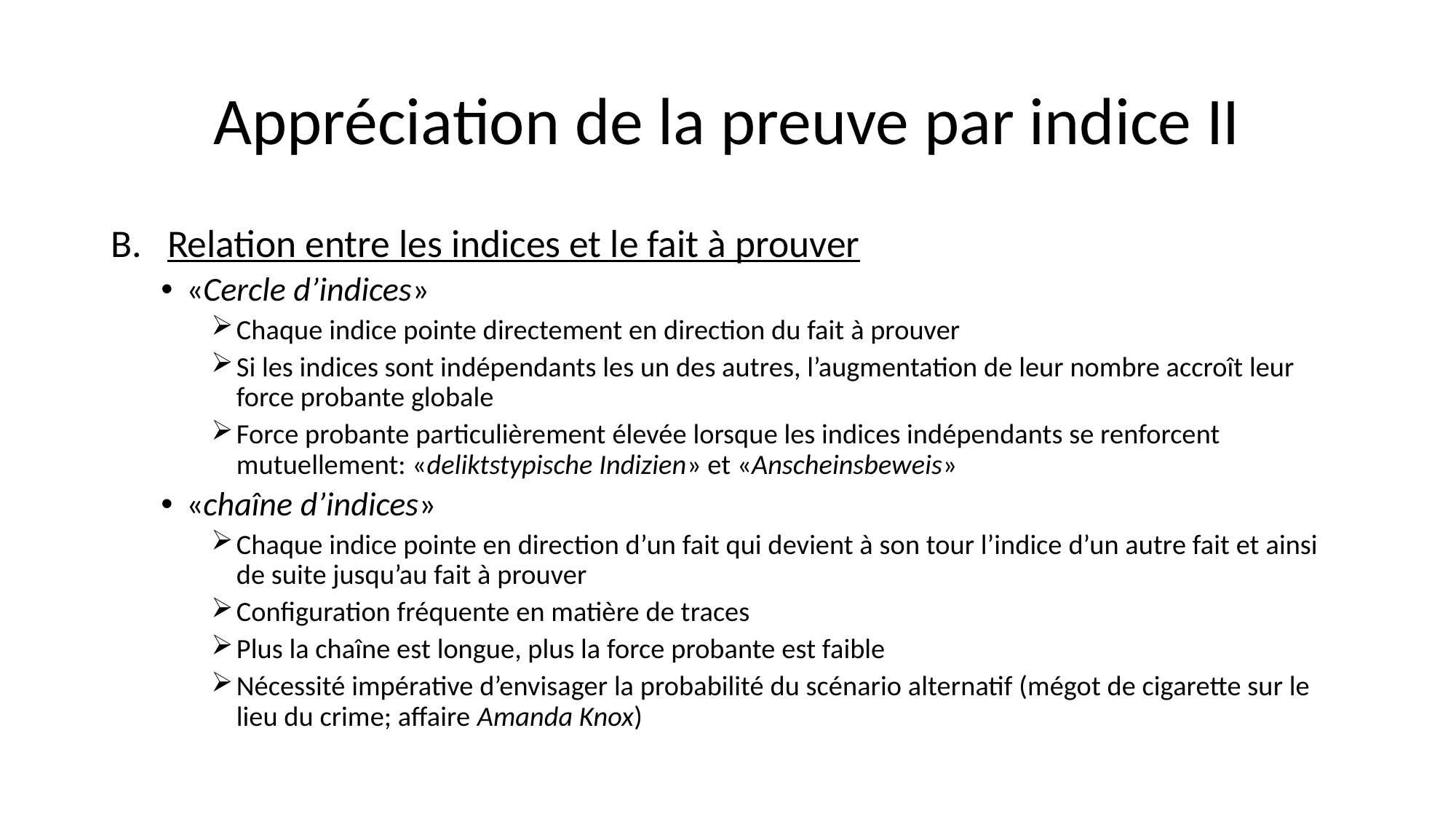

# Appréciation de la preuve par indice II
Relation entre les indices et le fait à prouver
«Cercle d’indices»
Chaque indice pointe directement en direction du fait à prouver
Si les indices sont indépendants les un des autres, l’augmentation de leur nombre accroît leur force probante globale
Force probante particulièrement élevée lorsque les indices indépendants se renforcent mutuellement: «deliktstypische Indizien» et «Anscheinsbeweis»
«chaîne d’indices»
Chaque indice pointe en direction d’un fait qui devient à son tour l’indice d’un autre fait et ainsi de suite jusqu’au fait à prouver
Configuration fréquente en matière de traces
Plus la chaîne est longue, plus la force probante est faible
Nécessité impérative d’envisager la probabilité du scénario alternatif (mégot de cigarette sur le lieu du crime; affaire Amanda Knox)